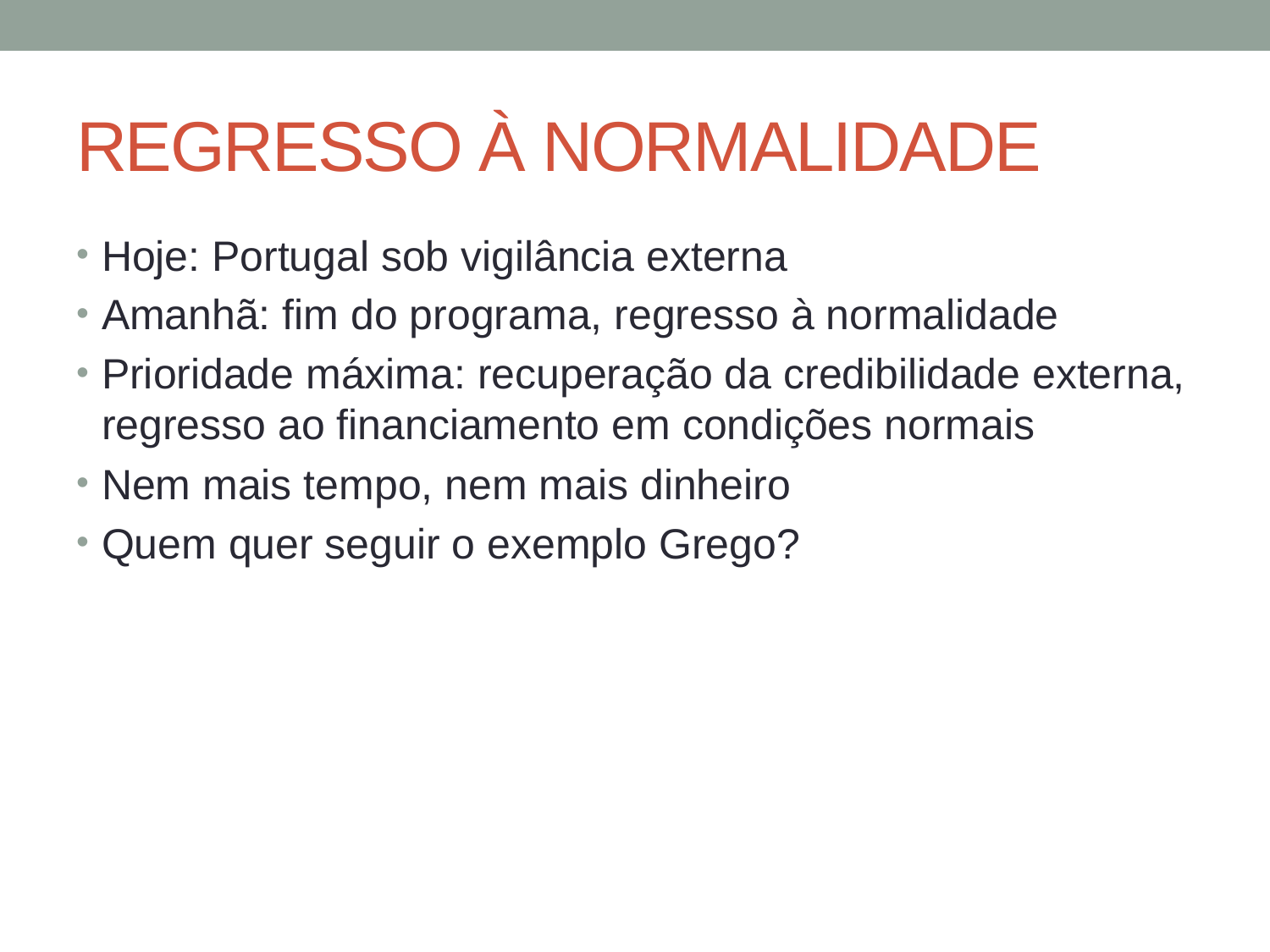

# REGRESSO À NORMALIDADE
Hoje: Portugal sob vigilância externa
Amanhã: fim do programa, regresso à normalidade
Prioridade máxima: recuperação da credibilidade externa, regresso ao financiamento em condições normais
Nem mais tempo, nem mais dinheiro
Quem quer seguir o exemplo Grego?